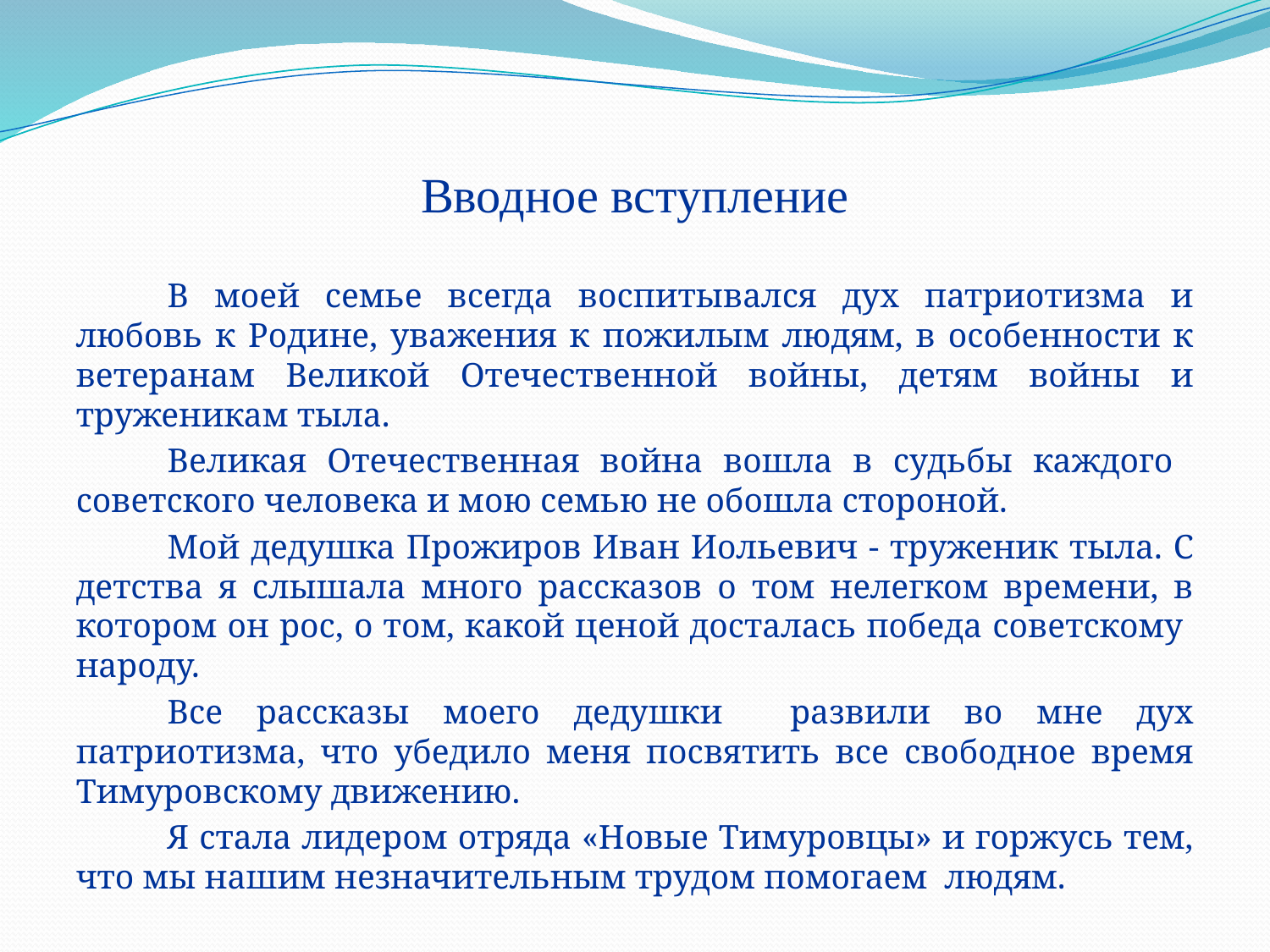

# Вводное вступление
	В моей семье всегда воспитывался дух патриотизма и любовь к Родине, уважения к пожилым людям, в особенности к ветеранам Великой Отечественной войны, детям войны и труженикам тыла.
	Великая Отечественная война вошла в судьбы каждого  советского человека и мою семью не обошла стороной.
	Мой дедушка Прожиров Иван Иольевич - труженик тыла. С детства я слышала много рассказов о том нелегком времени, в котором он рос, о том, какой ценой досталась победа советскому  народу.
	Все рассказы моего дедушки  развили во мне дух патриотизма, что убедило меня посвятить все свободное время Тимуровскому движению.
	Я стала лидером отряда «Новые Тимуровцы» и горжусь тем, что мы нашим незначительным трудом помогаем  людям.